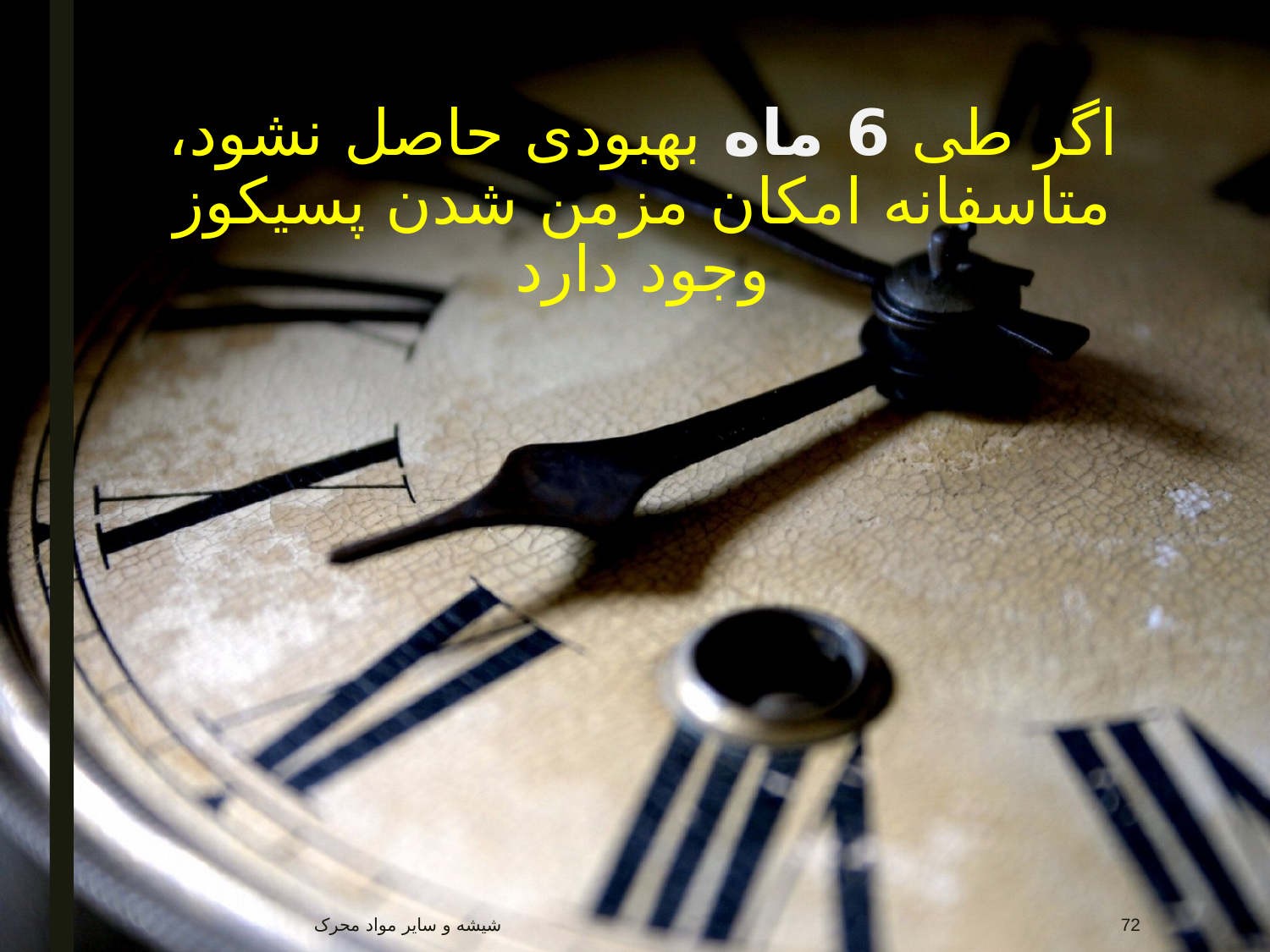

# اگر طی 6 ماه بهبودی حاصل نشود، متاسفانه امکان مزمن شدن پسیکوز وجود دارد
شیشه و سایر مواد محرک
72